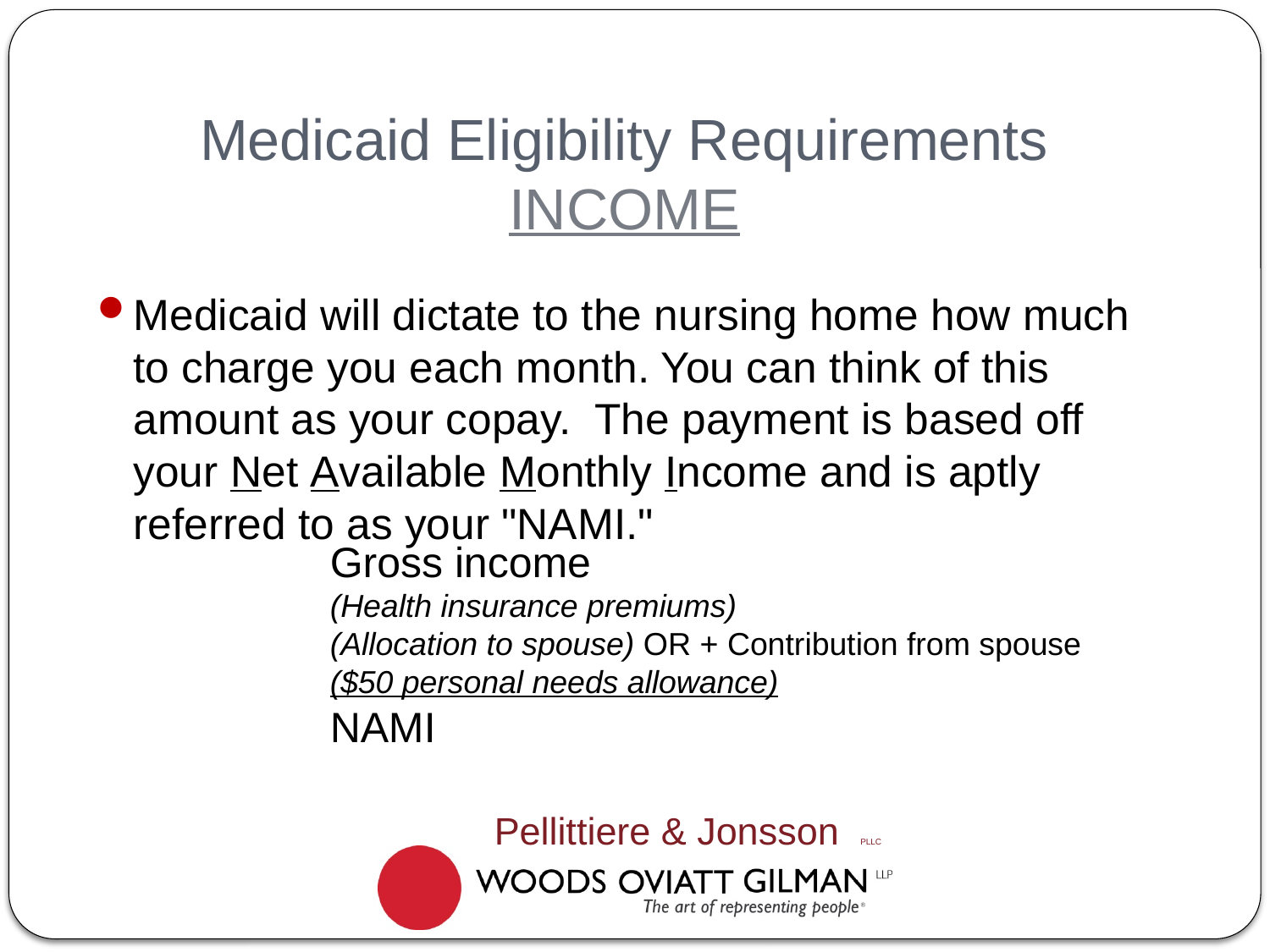

# Medicaid Eligibility Requirements INCOME
Medicaid will dictate to the nursing home how much to charge you each month. You can think of this amount as your copay.  The payment is based off your Net Available Monthly Income and is aptly referred to as your "NAMI."
Gross income
(Health insurance premiums)
(Allocation to spouse) OR + Contribution from spouse
($50 personal needs allowance)
NAMI
Pellittiere & Jonsson  PLLC